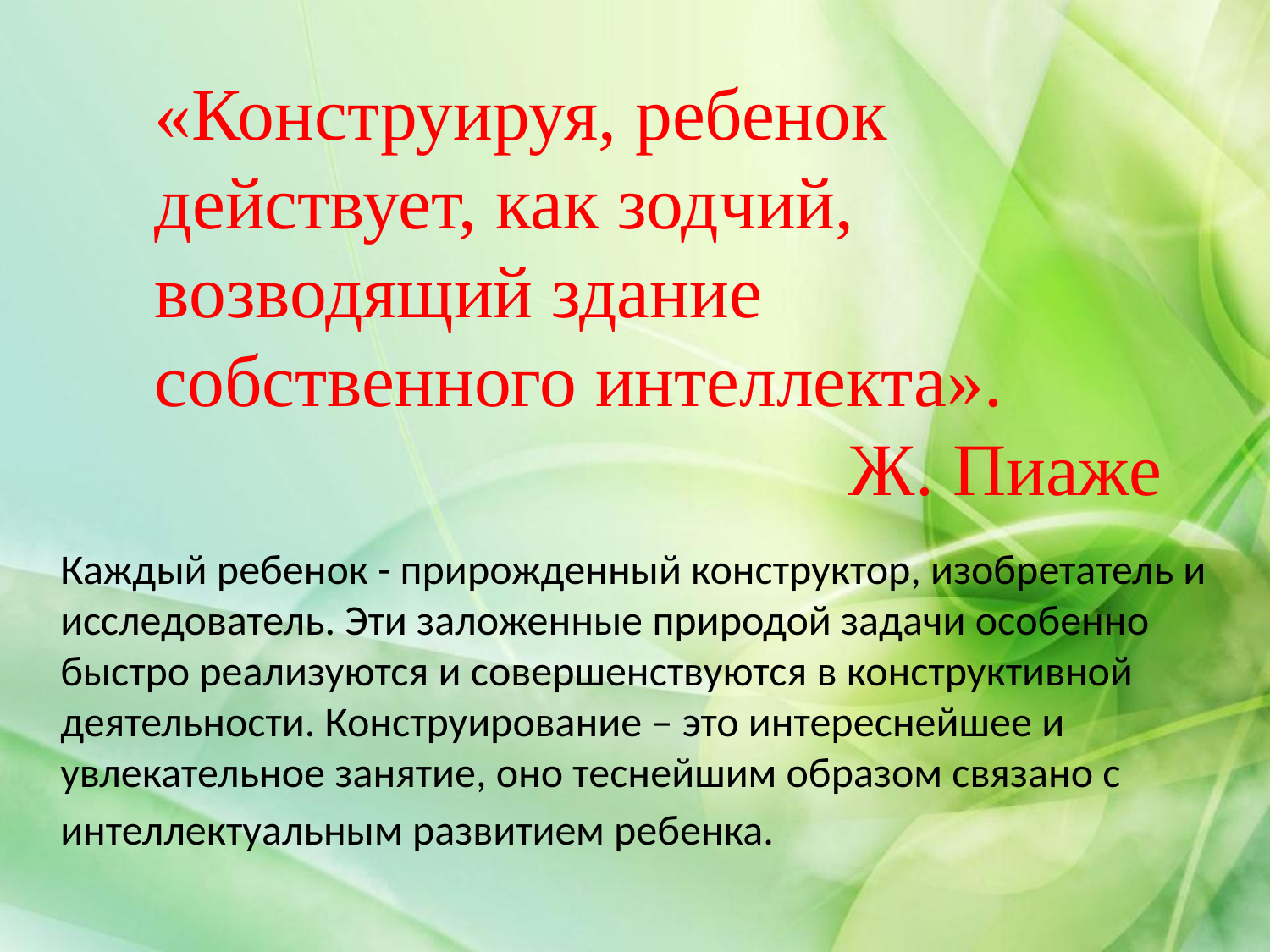

«Конструируя, ребенок действует, как зодчий, возводящий здание собственного интеллекта».
Ж. Пиаже
     Каждый ребенок - прирожденный конструктор, изобретатель и исследователь. Эти заложенные природой задачи особенно быстро реализуются и совершенствуются в конструктивной деятельности. Конструирование – это интереснейшее и увлекательное занятие, оно теснейшим образом связано с интеллектуальным развитием ребенка.